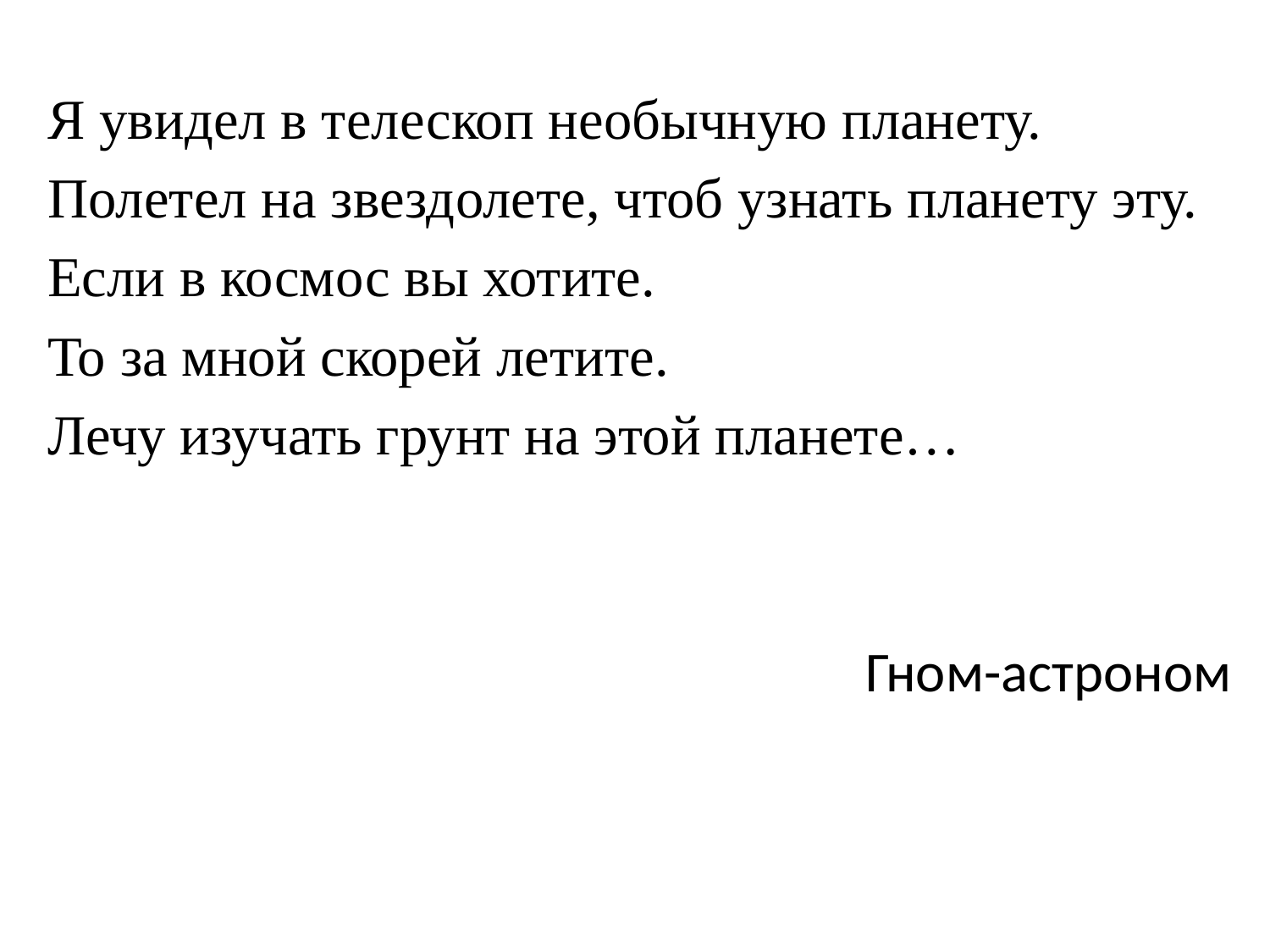

Я увидел в телескоп необычную планету.
Полетел на звездолете, чтоб узнать планету эту.
Если в космос вы хотите.
То за мной скорей летите.
Лечу изучать грунт на этой планете…

Гном-астроном